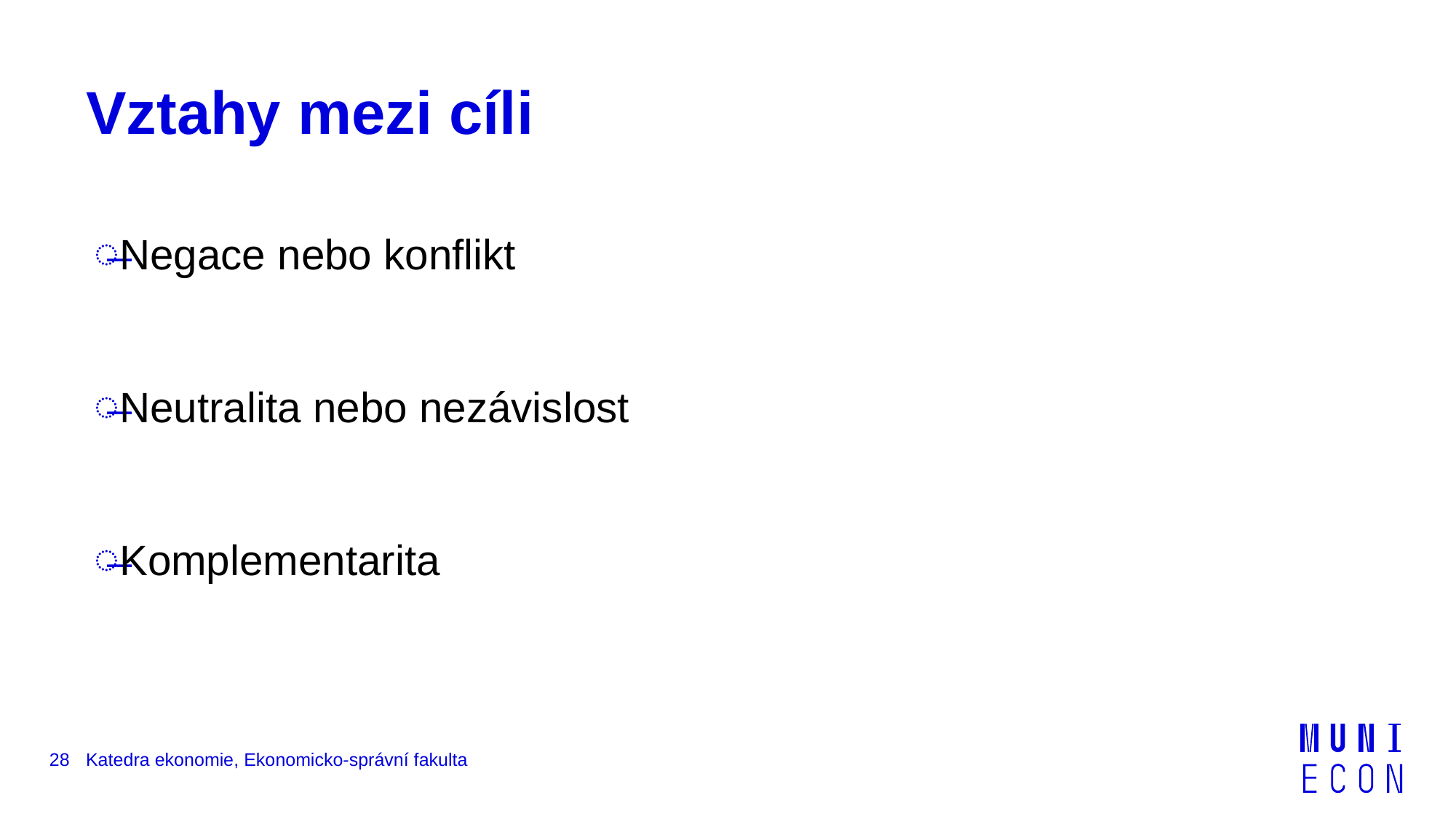

# Vztahy mezi cíli
Negace nebo konflikt

Neutralita nebo nezávislost

Komplementarita
28
Katedra ekonomie, Ekonomicko-správní fakulta